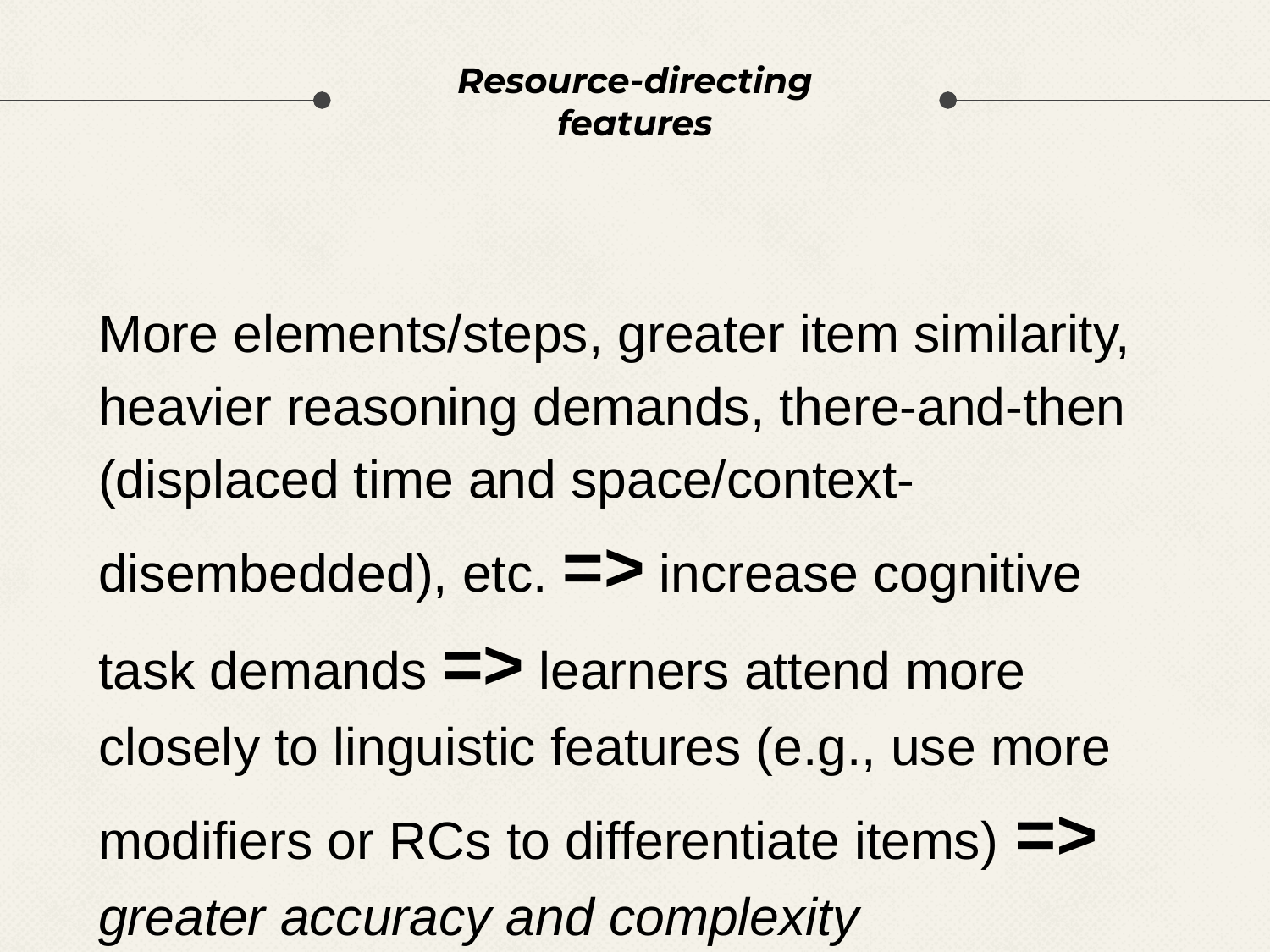

# Resource-directing features
More elements/steps, greater item similarity, heavier reasoning demands, there-and-then (displaced time and space/context-disembedded), etc. => increase cognitive task demands => learners attend more closely to linguistic features (e.g., use more modifiers or RCs to differentiate items) => greater accuracy and complexity